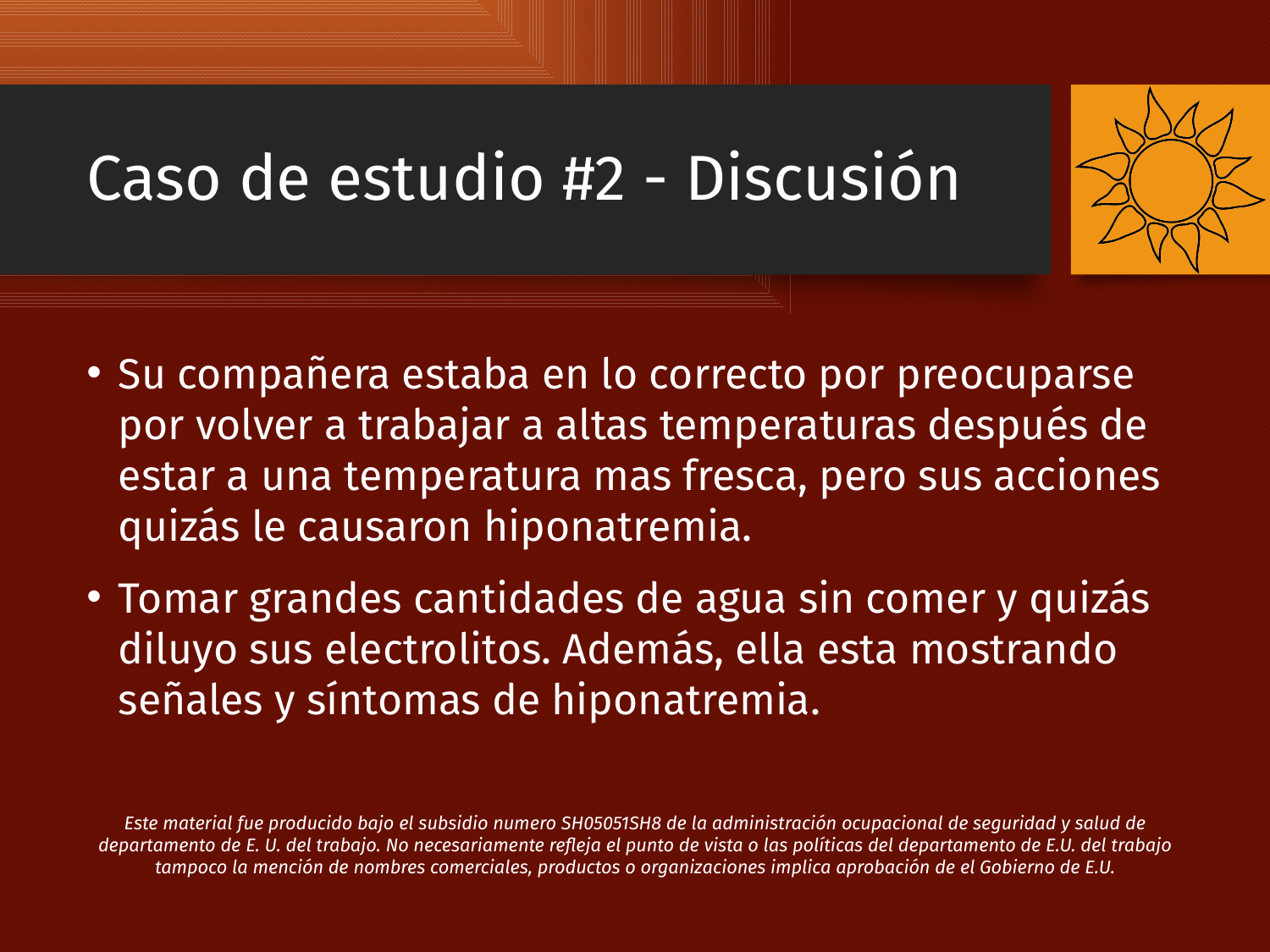

# Caso de estudio #2 - Discusión
Su compañera estaba en lo correcto por preocuparse por volver a trabajar a altas temperaturas después de estar a una temperatura mas fresca, pero sus acciones quizás le causaron hiponatremia.
Tomar grandes cantidades de agua sin comer y quizás diluyo sus electrolitos. Además, ella esta mostrando señales y síntomas de hiponatremia.
Este material fue producido bajo el subsidio numero SH05051SH8 de la administración ocupacional de seguridad y salud de departamento de E. U. del trabajo. No necesariamente refleja el punto de vista o las políticas del departamento de E.U. del trabajo tampoco la mención de nombres comerciales, productos o organizaciones implica aprobación de el Gobierno de E.U.